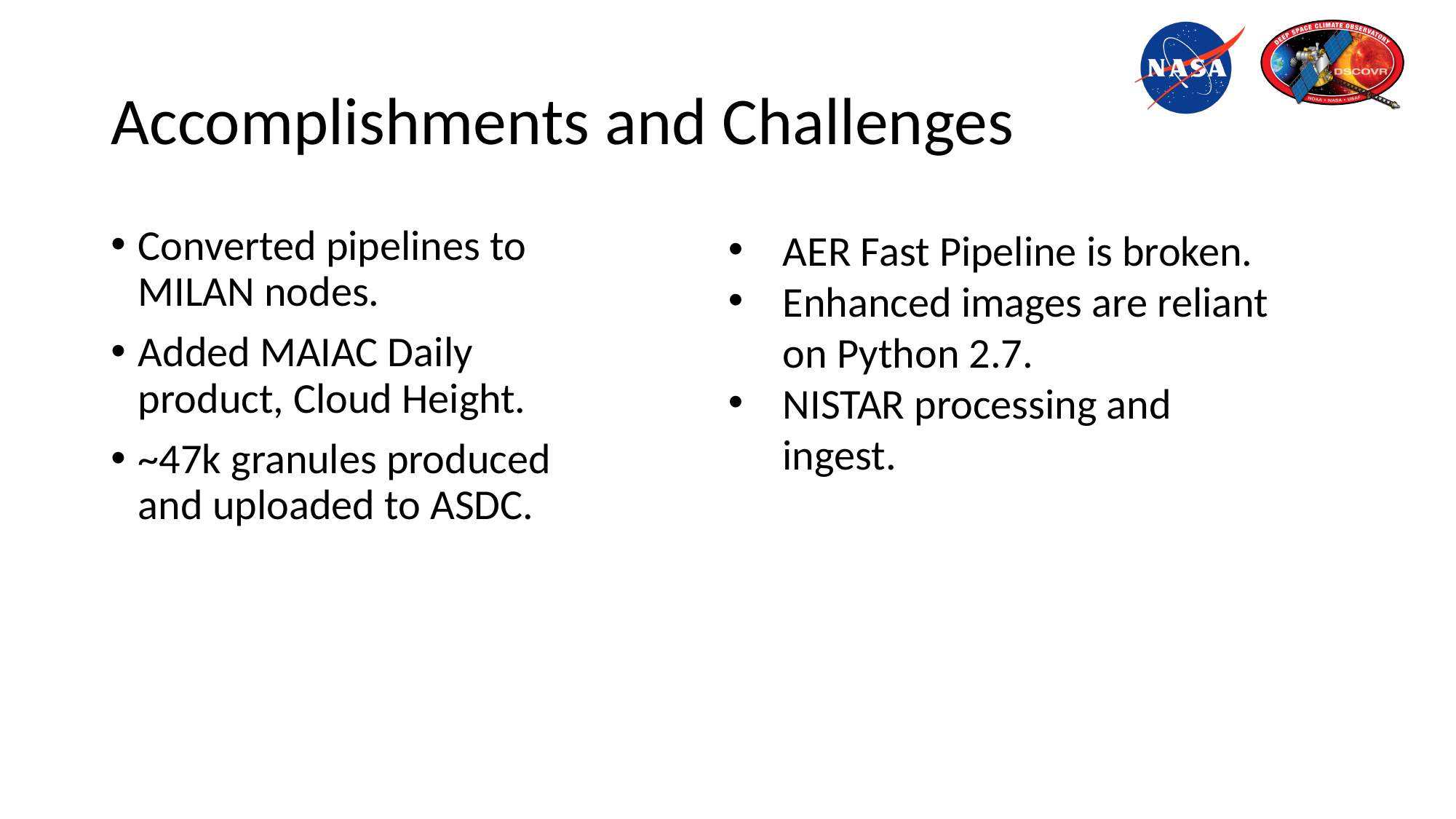

# Accomplishments and Challenges
Converted pipelines to MILAN nodes.
Added MAIAC Daily product, Cloud Height.
~47k granules produced and uploaded to ASDC.
AER Fast Pipeline is broken.
Enhanced images are reliant on Python 2.7.
NISTAR processing and ingest.